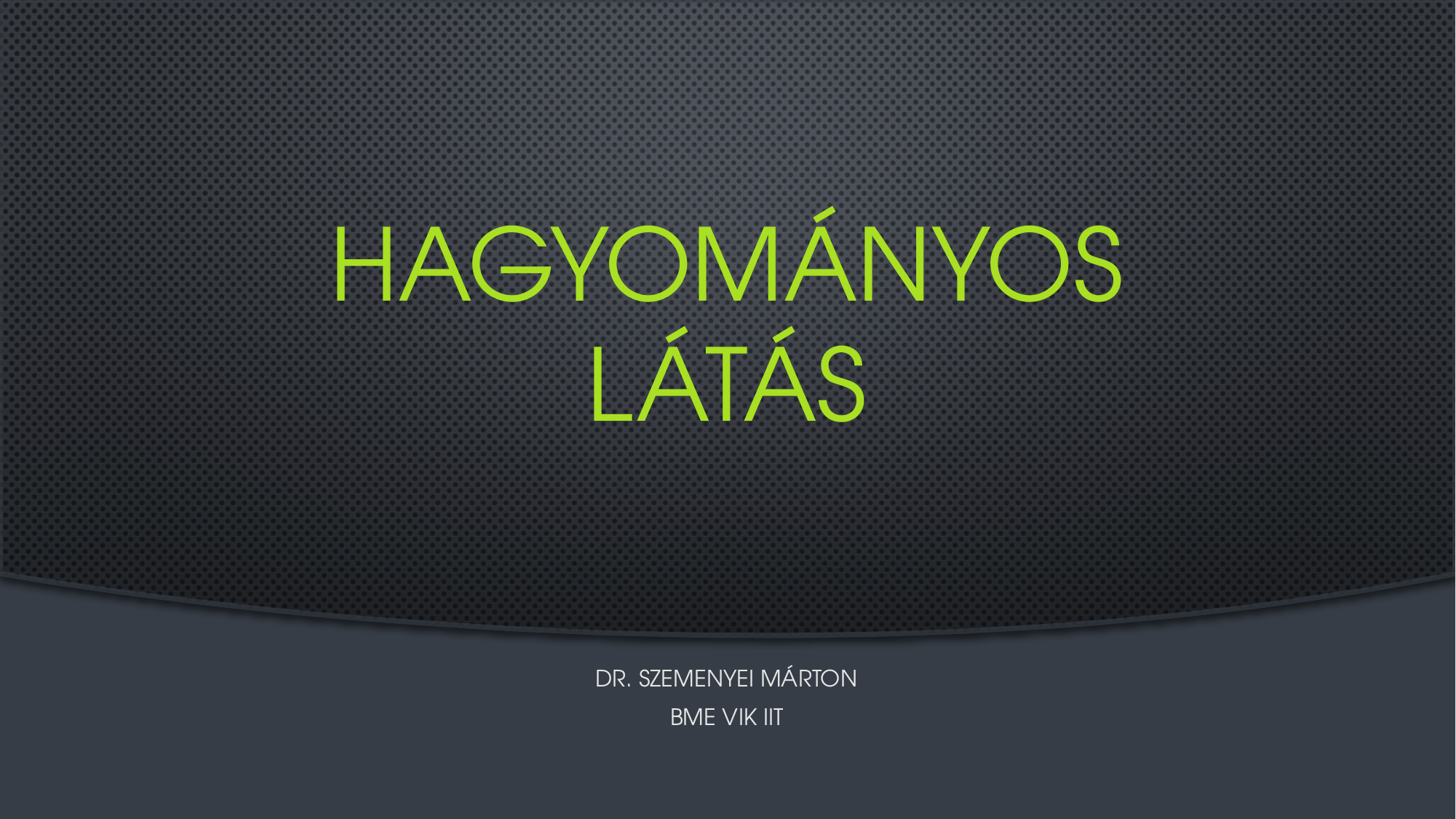

# Hagyományos Látás
Dr. Szemenyei Márton
BME VIK IIT